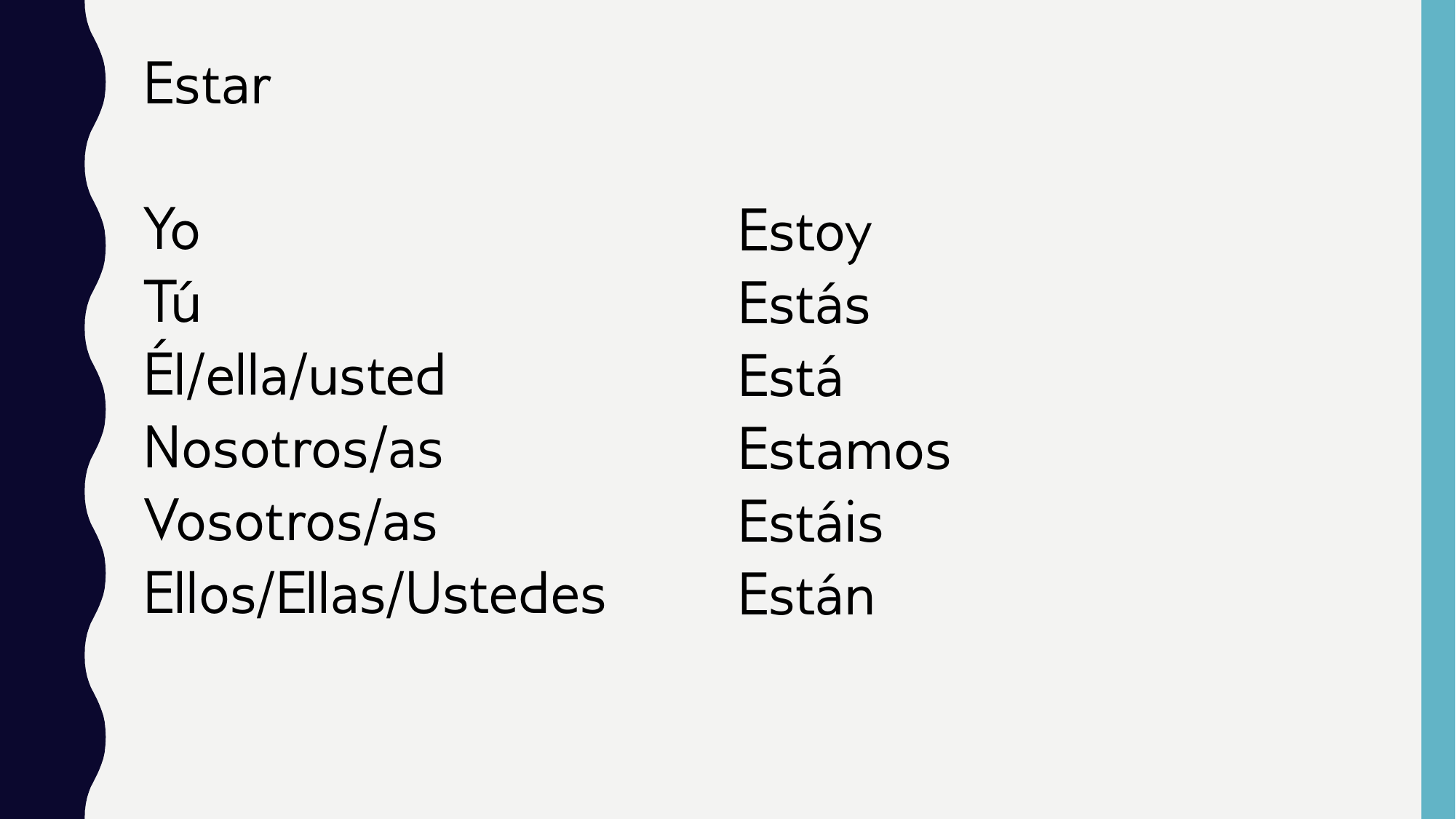

Estar

Yo
Tú
Él/ella/usted
Nosotros/as
Vosotros/as
Ellos/Ellas/Ustedes
Estoy
Estás
Está
Estamos
Estáis
Están